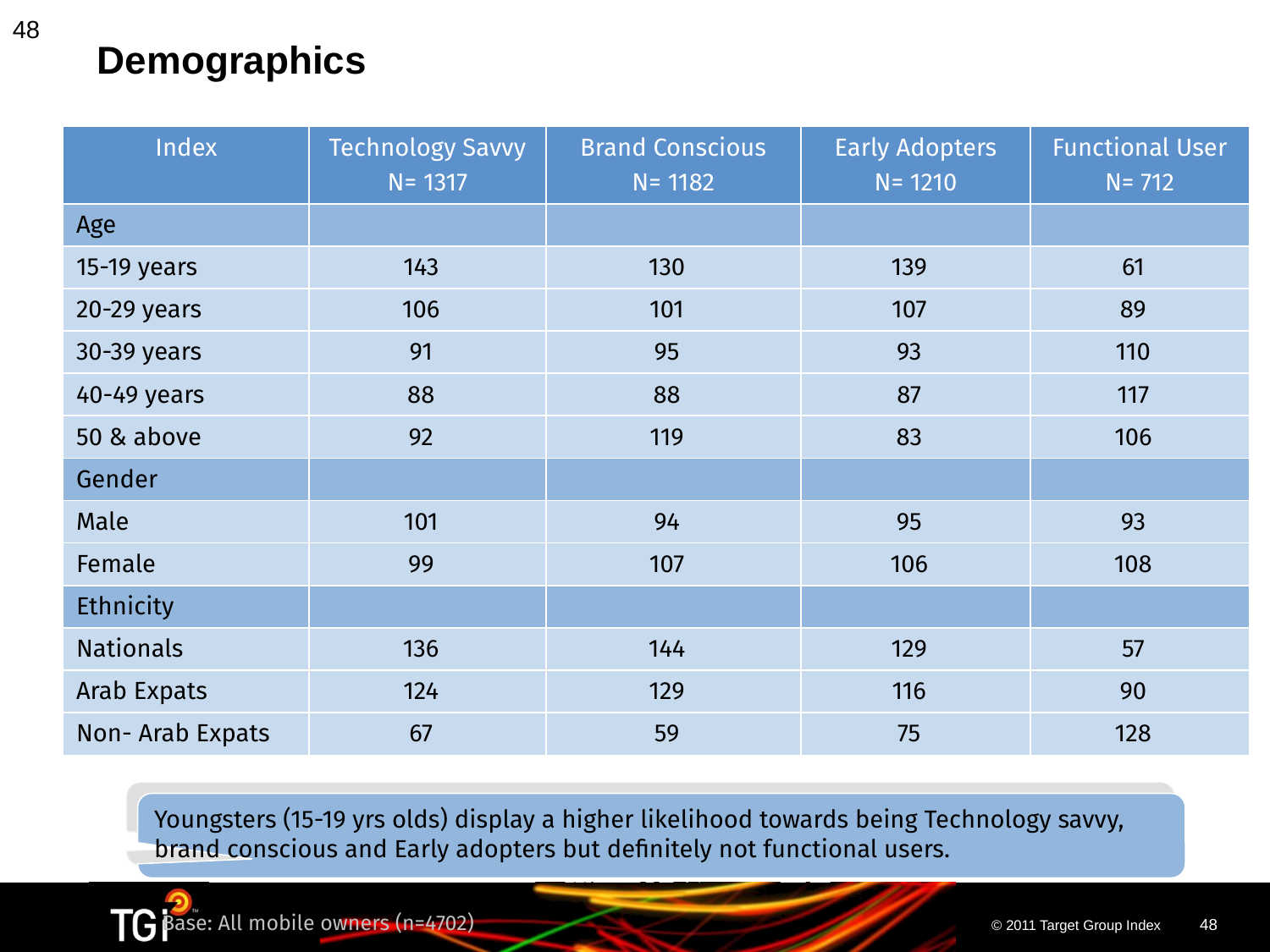

48
# Demographics
| Index | Technology Savvy N= 1317 | Brand Conscious N= 1182 | Early Adopters N= 1210 | Functional User N= 712 |
| --- | --- | --- | --- | --- |
| Age |  |  |  |  |
| 15-19 years | 143 | 130 | 139 | 61 |
| 20-29 years | 106 | 101 | 107 | 89 |
| 30-39 years | 91 | 95 | 93 | 110 |
| 40-49 years | 88 | 88 | 87 | 117 |
| 50 & above | 92 | 119 | 83 | 106 |
| Gender |  |  |  |  |
| Male | 101 | 94 | 95 | 93 |
| Female | 99 | 107 | 106 | 108 |
| Ethnicity |  |  |  |  |
| Nationals | 136 | 144 | 129 | 57 |
| Arab Expats | 124 | 129 | 116 | 90 |
| Non- Arab Expats | 67 | 59 | 75 | 128 |
Youngsters (15-19 yrs olds) display a higher likelihood towards being Technology savvy, brand conscious and Early adopters but definitely not functional users.
Base: All mobile owners (n=4702)